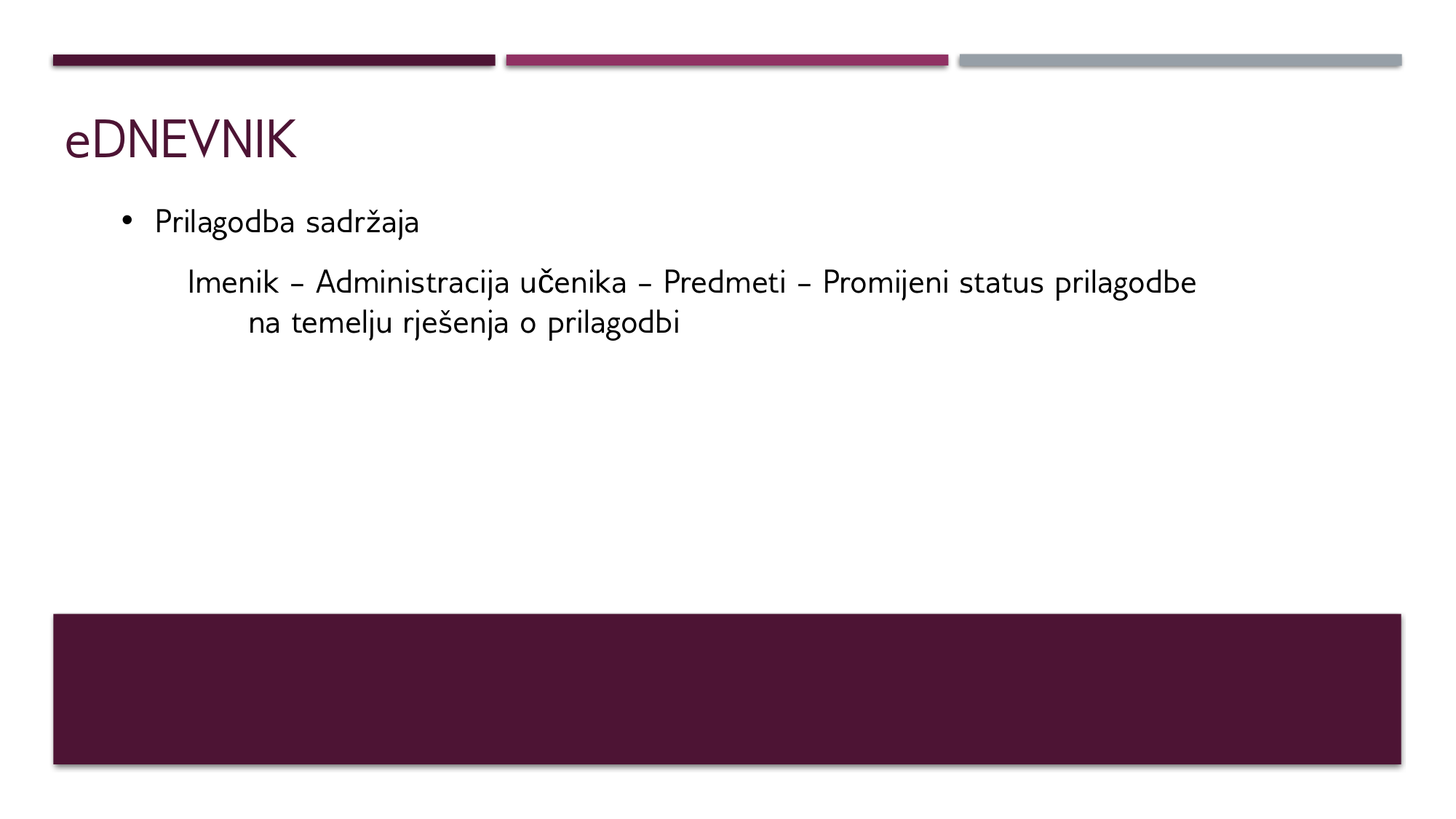

# eDNEVNIK
Prilagodba sadržaja
Imenik – Administracija učenika – Predmeti – Promijeni status prilagodbe
      na temelju rješenja o prilagodbi